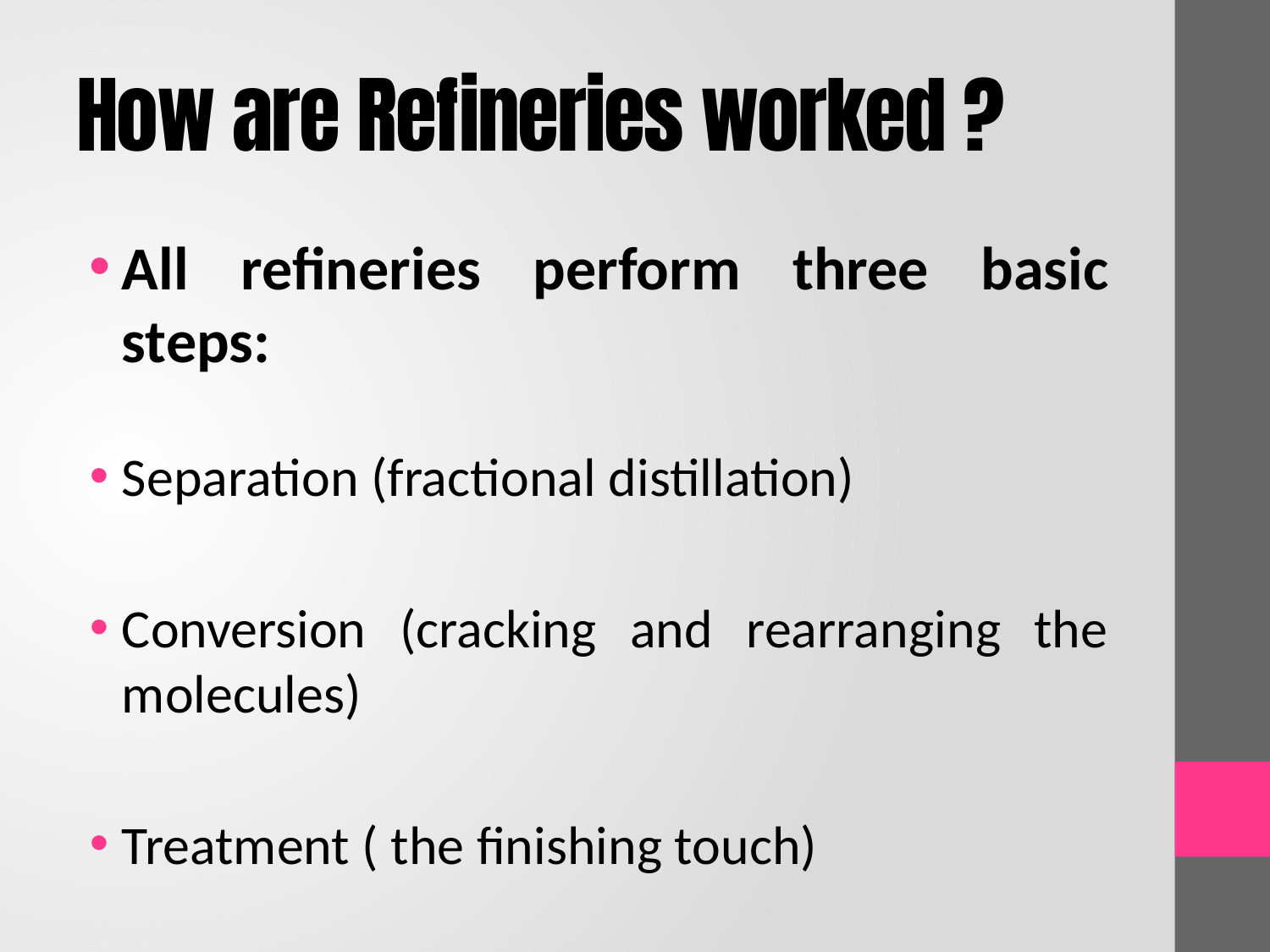

# How are Refineries worked ?
All refineries perform three basic steps:

Separation (fractional distillation)

Conversion (cracking and rearranging the molecules)

Treatment ( the finishing touch)